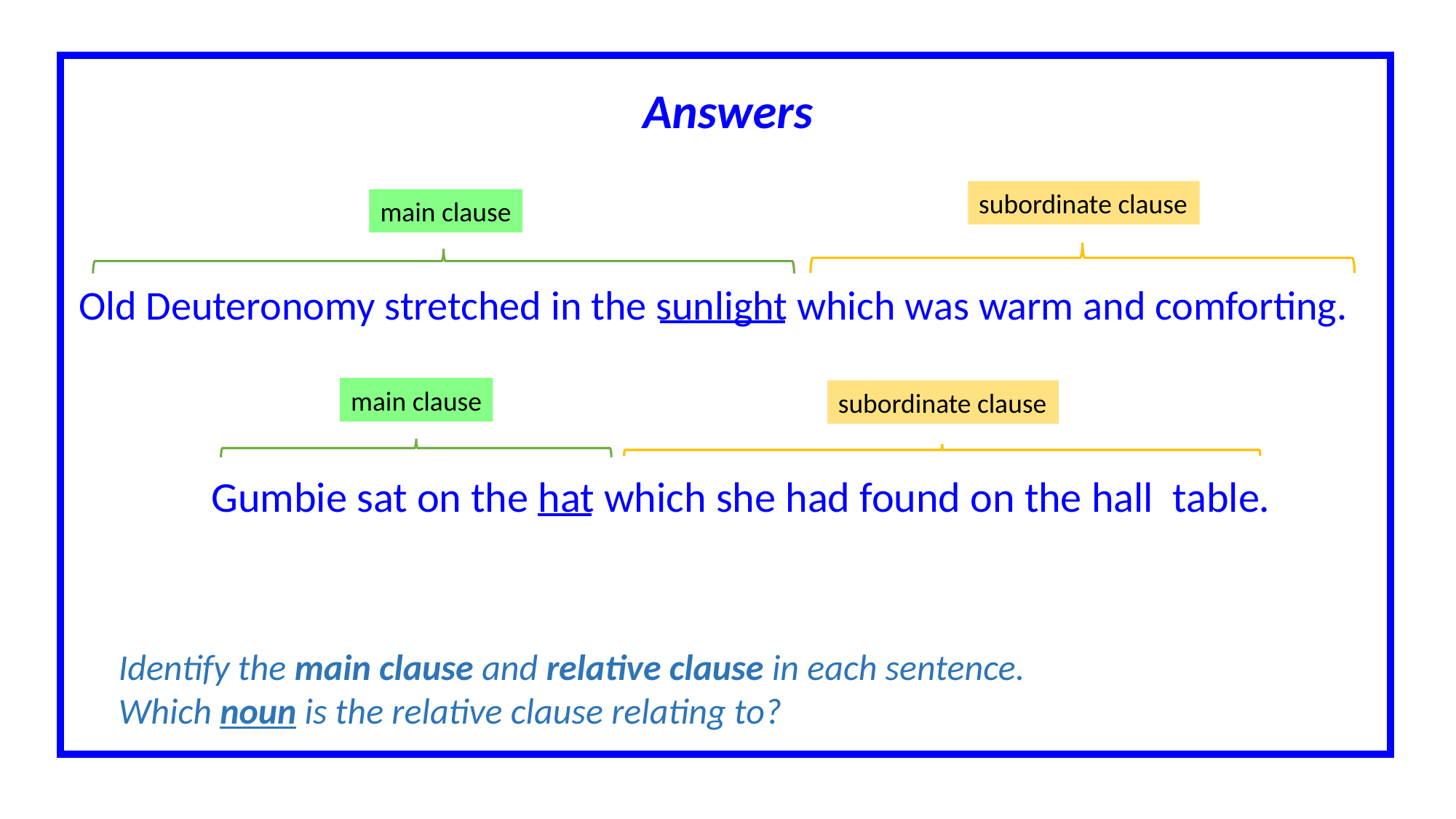

Answers

subordinate clause
main clause

Old Deuteronomy stretched in the sunlight which was warm and comforting.
main clause
subordinate clause
Gumbie sat on the hat which she had found on the hall  table.
Identify the main clause and relative clause in each sentence.
Which noun is the relative clause relating to?